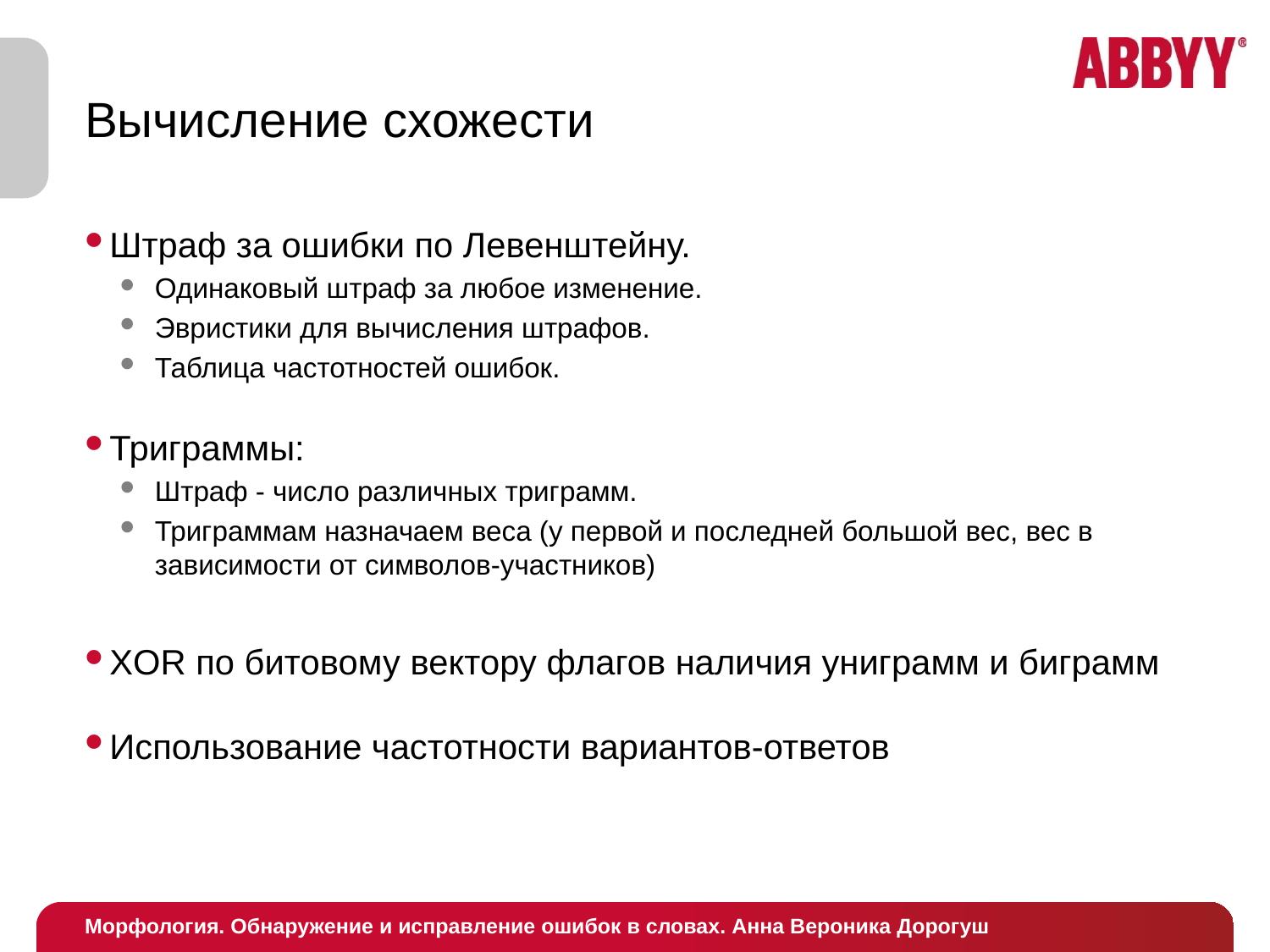

# Вычисление схожести
Штраф за ошибки по Левенштейну.
Одинаковый штраф за любое изменение.
Эвристики для вычисления штрафов.
Таблица частотностей ошибок.

Триграммы:
Штраф - число различных триграмм.
Триграммам назначаем веса (у первой и последней большой вес, вес в зависимости от символов-участников)

XOR по битовому вектору флагов наличия униграмм и биграмм

Использование частотности вариантов-ответов